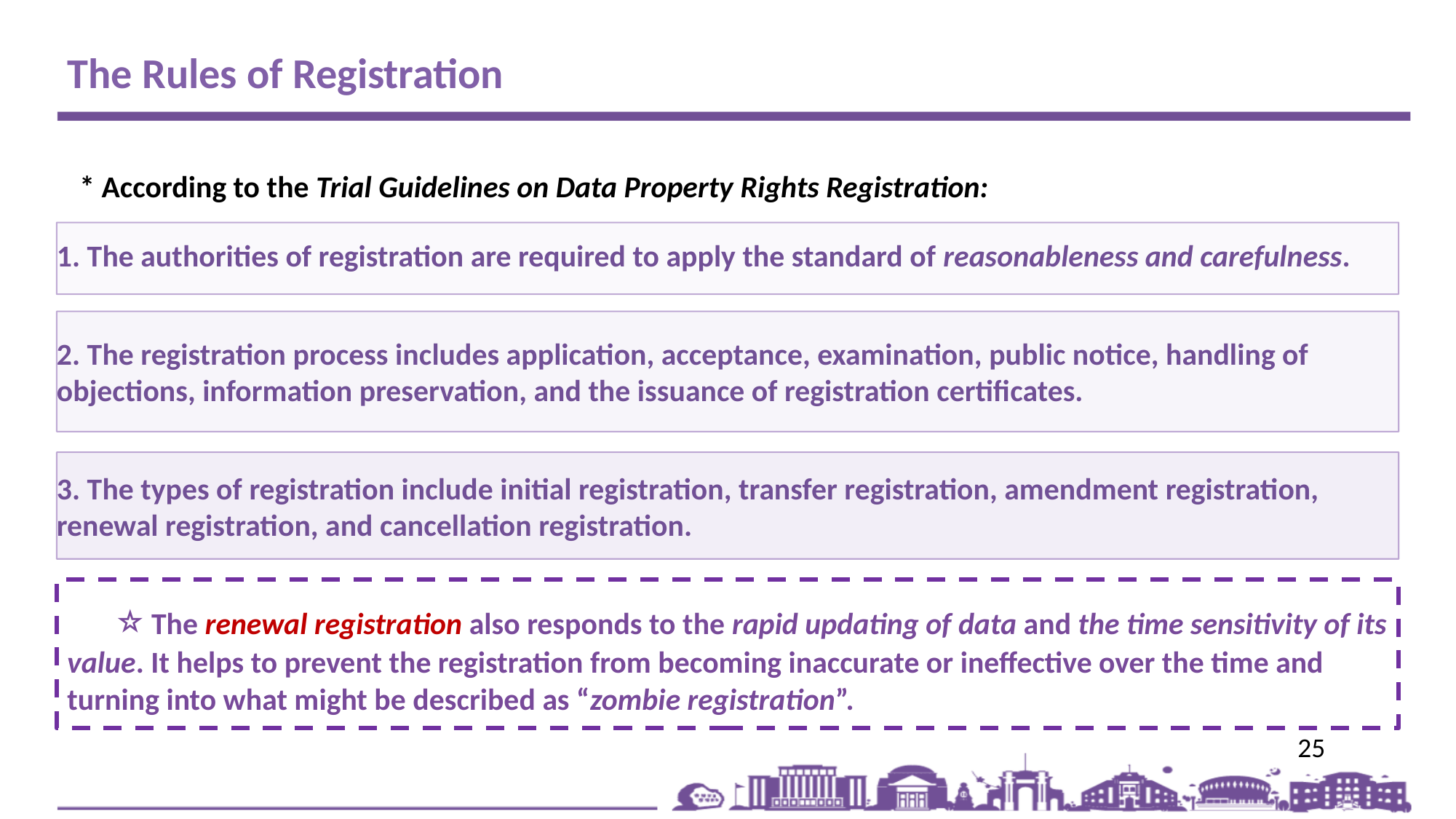

The Rules of Registration
* According to the Trial Guidelines on Data Property Rights Registration:
1. The authorities of registration are required to apply the standard of reasonableness and carefulness.
2. The registration process includes application, acceptance, examination, public notice, handling of objections, information preservation, and the issuance of registration certificates.
3. The types of registration include initial registration, transfer registration, amendment registration, renewal registration, and cancellation registration.
       ⭐ The renewal registration also responds to the rapid updating of data and the time sensitivity of its value. It helps to prevent the registration from becoming inaccurate or ineffective over the time and turning into what might be described as “zombie registration”.
25